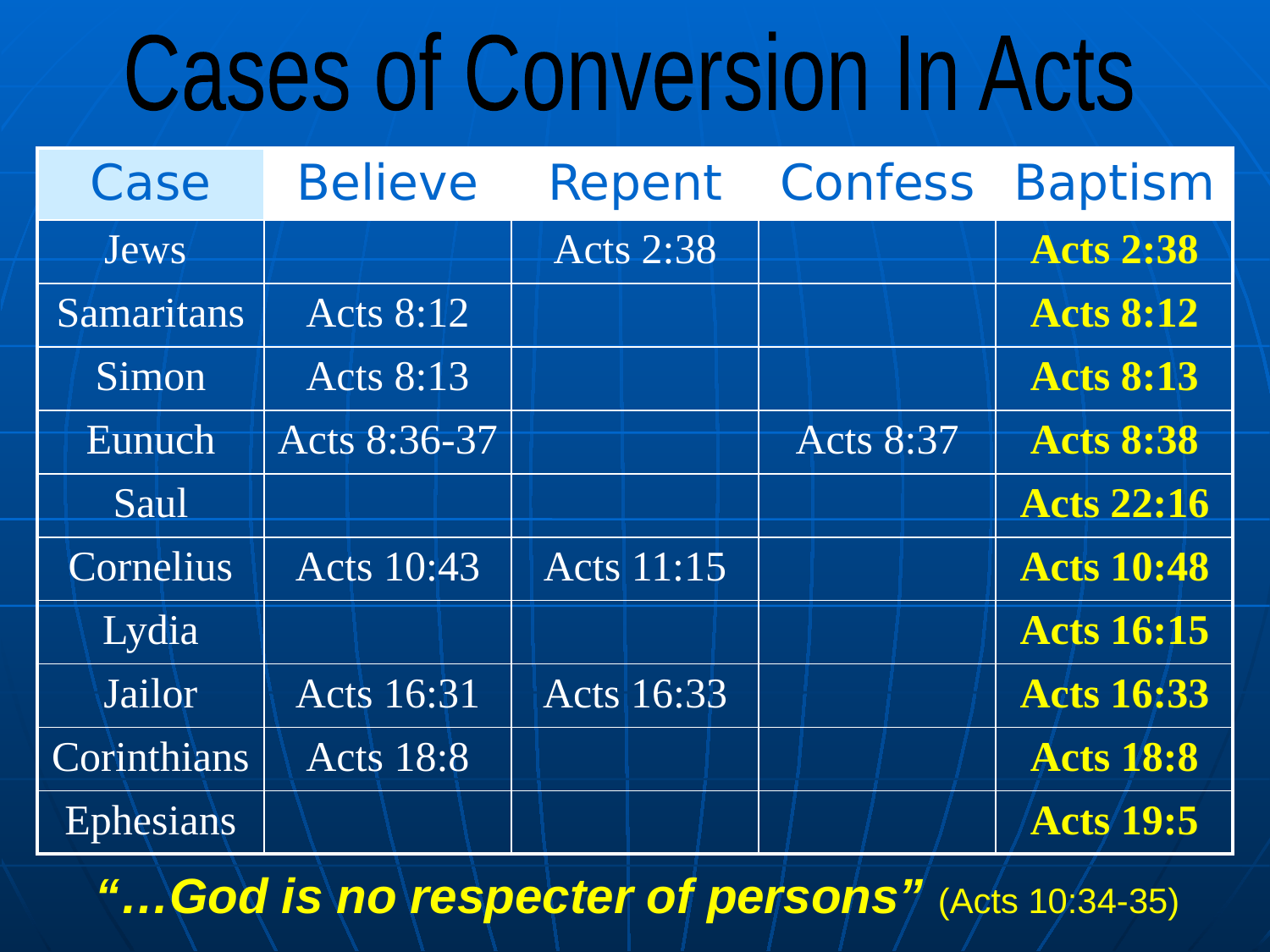

Cases of Conversion In Acts
| Case | Believe | Repent | Confess | Baptism |
| --- | --- | --- | --- | --- |
| Jews |  | Acts 2:38 |  | Acts 2:38 |
| Samaritans | Acts 8:12 |  |  | Acts 8:12 |
| Simon | Acts 8:13 |  |  | Acts 8:13 |
| Eunuch | Acts 8:36-37 |  | Acts 8:37 | Acts 8:38 |
| Saul |  |  |  | Acts 22:16 |
| Cornelius | Acts 10:43 | Acts 11:15 |  | Acts 10:48 |
| Lydia |  |  |  | Acts 16:15 |
| Jailor | Acts 16:31 | Acts 16:33 |  | Acts 16:33 |
| Corinthians | Acts 18:8 |  |  | Acts 18:8 |
| Ephesians |  |  |  | Acts 19:5 |
“…God is no respecter of persons” (Acts 10:34-35)